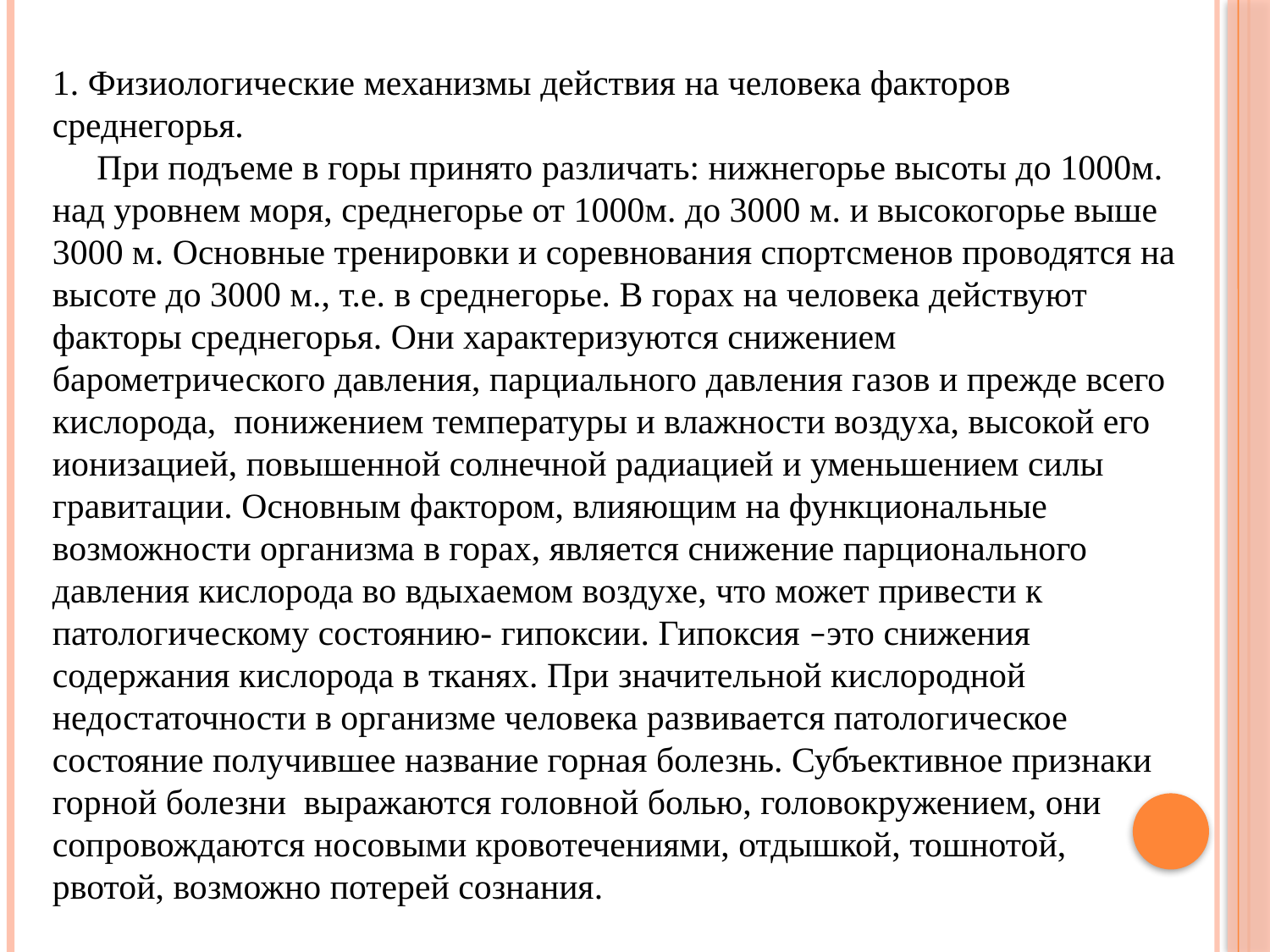

1. Физиологические механизмы действия на человека факторов среднегорья.
     При подъеме в горы принято различать: нижнегорье высоты до 1000м. над уровнем моря, среднегорье от 1000м. до 3000 м. и высокогорье выше 3000 м. Основные тренировки и соревнования спортсменов проводятся на высоте до 3000 м., т.е. в среднегорье. В горах на человека действуют факторы среднегорья. Они характеризуются снижением барометрического давления, парциального давления газов и прежде всего кислорода,  понижением температуры и влажности воздуха, высокой его ионизацией, повышенной солнечной радиацией и уменьшением силы гравитации. Основным фактором, влияющим на функциональные возможности организма в горах, является снижение парционального давления кислорода во вдыхаемом воздухе, что может привести к патологическому состоянию- гипоксии. Гипоксия –это снижения содержания кислорода в тканях. При значительной кислородной недостаточности в организме человека развивается патологическое  состояние получившее название горная болезнь. Субъективное признаки горной болезни  выражаются головной болью, головокружением, они сопровождаются носовыми кровотечениями, отдышкой, тошнотой, рвотой, возможно потерей сознания.